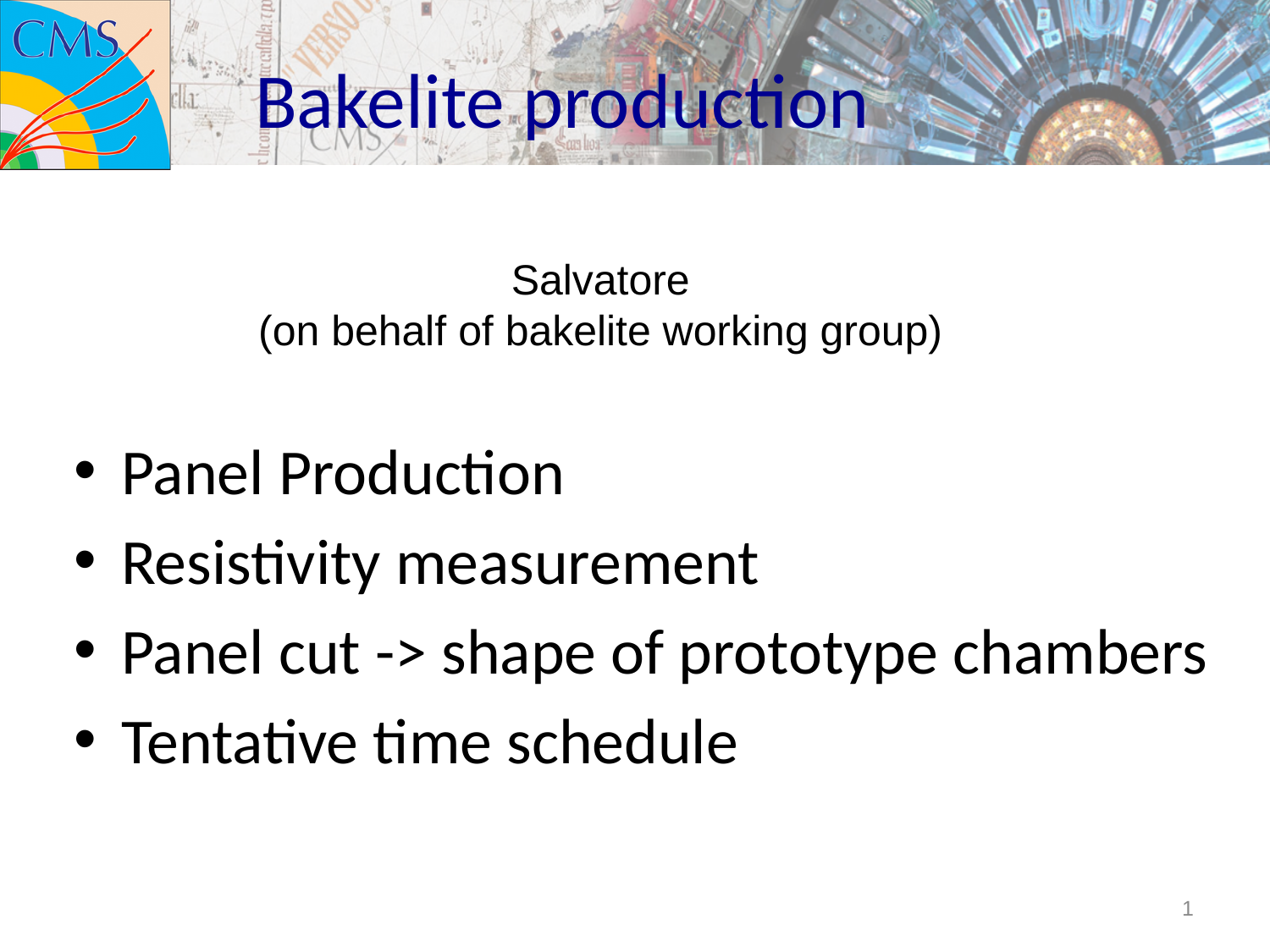

# Bakelite production
Salvatore
(on behalf of bakelite working group)
Panel Production
Resistivity measurement
Panel cut -> shape of prototype chambers
Tentative time schedule

1